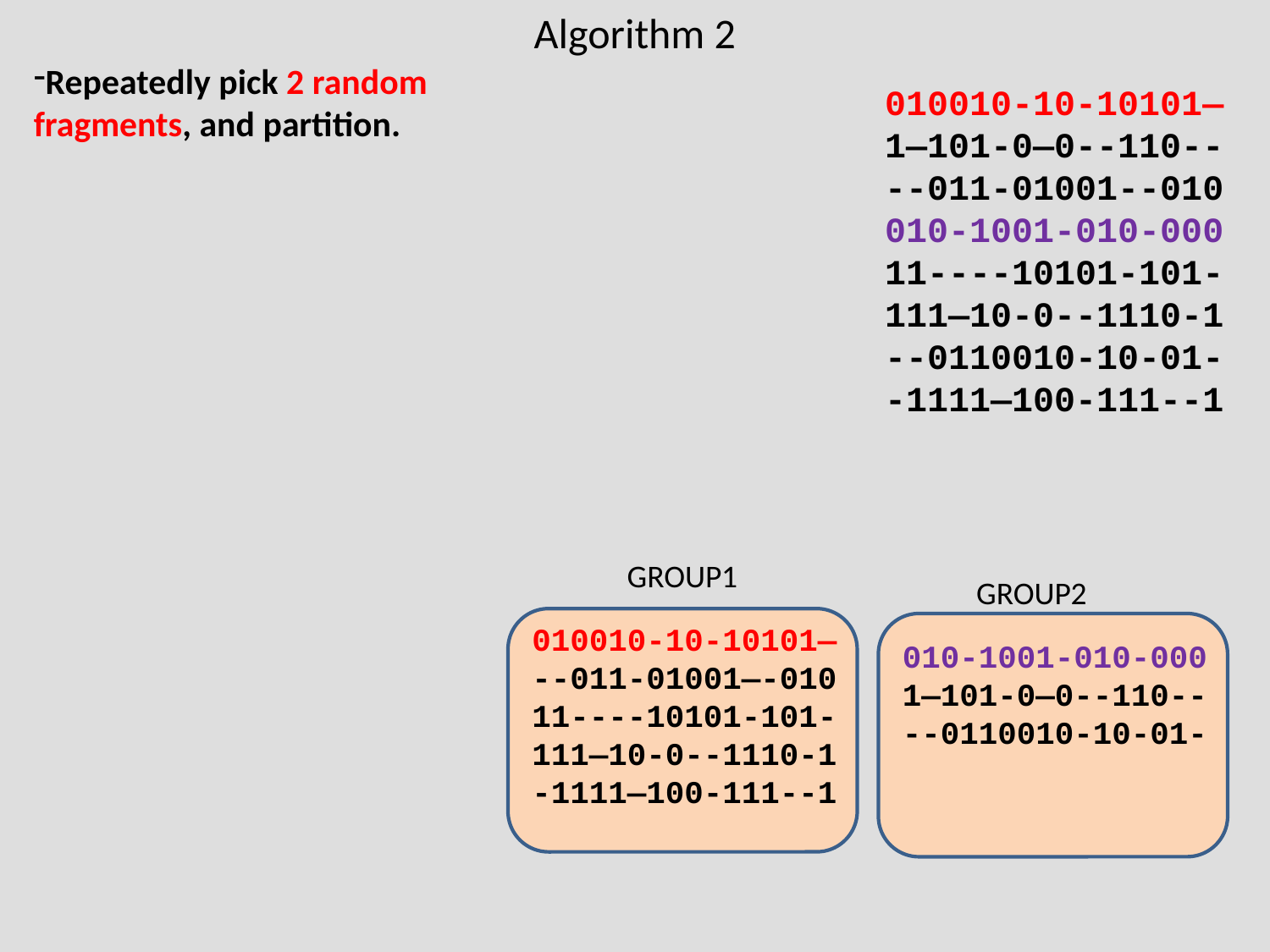

# Algorithm 2
Repeatedly pick 2 random fragments, and partition.

010010-10-10101—
1—101-0—0--110--
--011-01001--010
010-1001-010-000
11----10101-101-
111—10-0--1110-1
--0110010-10-01-
-1111—100-111--1
GROUP1
GROUP2

010010-10-10101—
--011-01001—-010
11----10101-101-
111—10-0--1110-1
-1111—100-111--1

010-1001-010-000
1—101-0—0--110--
--0110010-10-01-